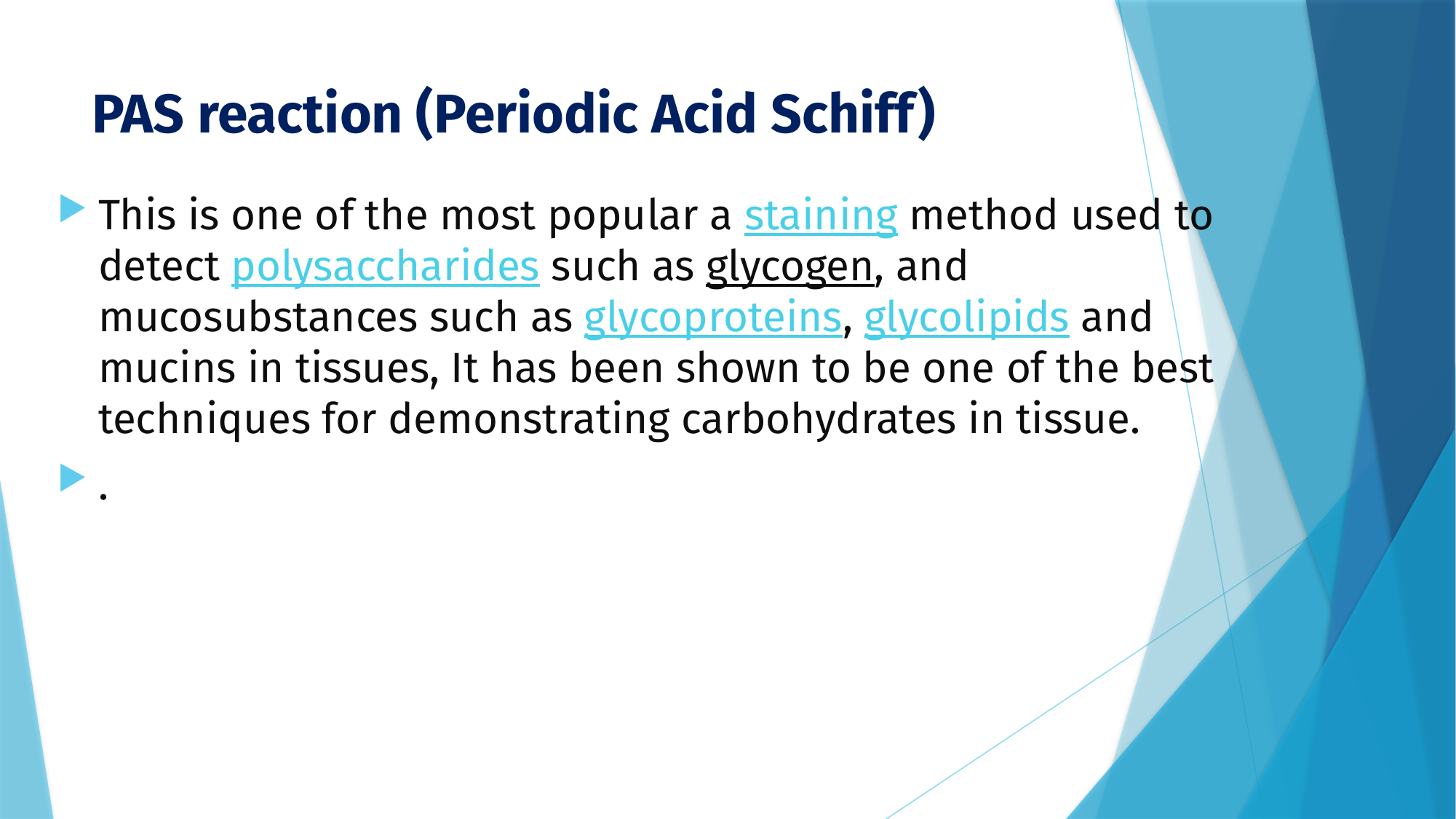

# PAS reaction (Periodic Acid Schiff)
This is one of the most popular a staining method used to detect polysaccharides such as glycogen, and mucosubstances such as glycoproteins, glycolipids and mucins in tissues, It has been shown to be one of the best techniques for demonstrating carbohydrates in tissue.
.